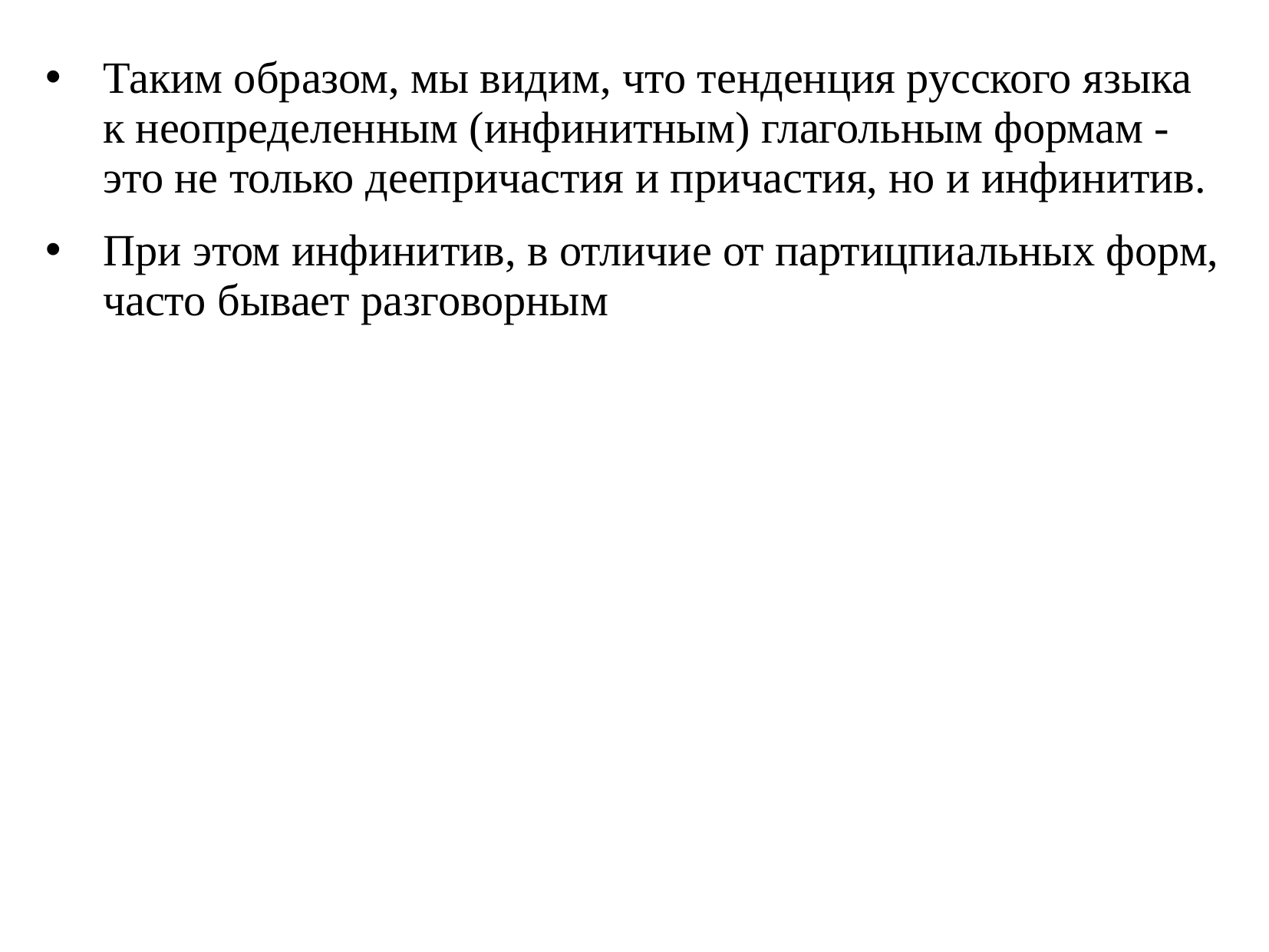

Таким образом, мы видим, что тенденция русского языка к неопределенным (инфинитным) глагольным формам - это не только деепричастия и причастия, но и инфинитив.
При этом инфинитив, в отличие от партицпиальных форм, часто бывает разговорным